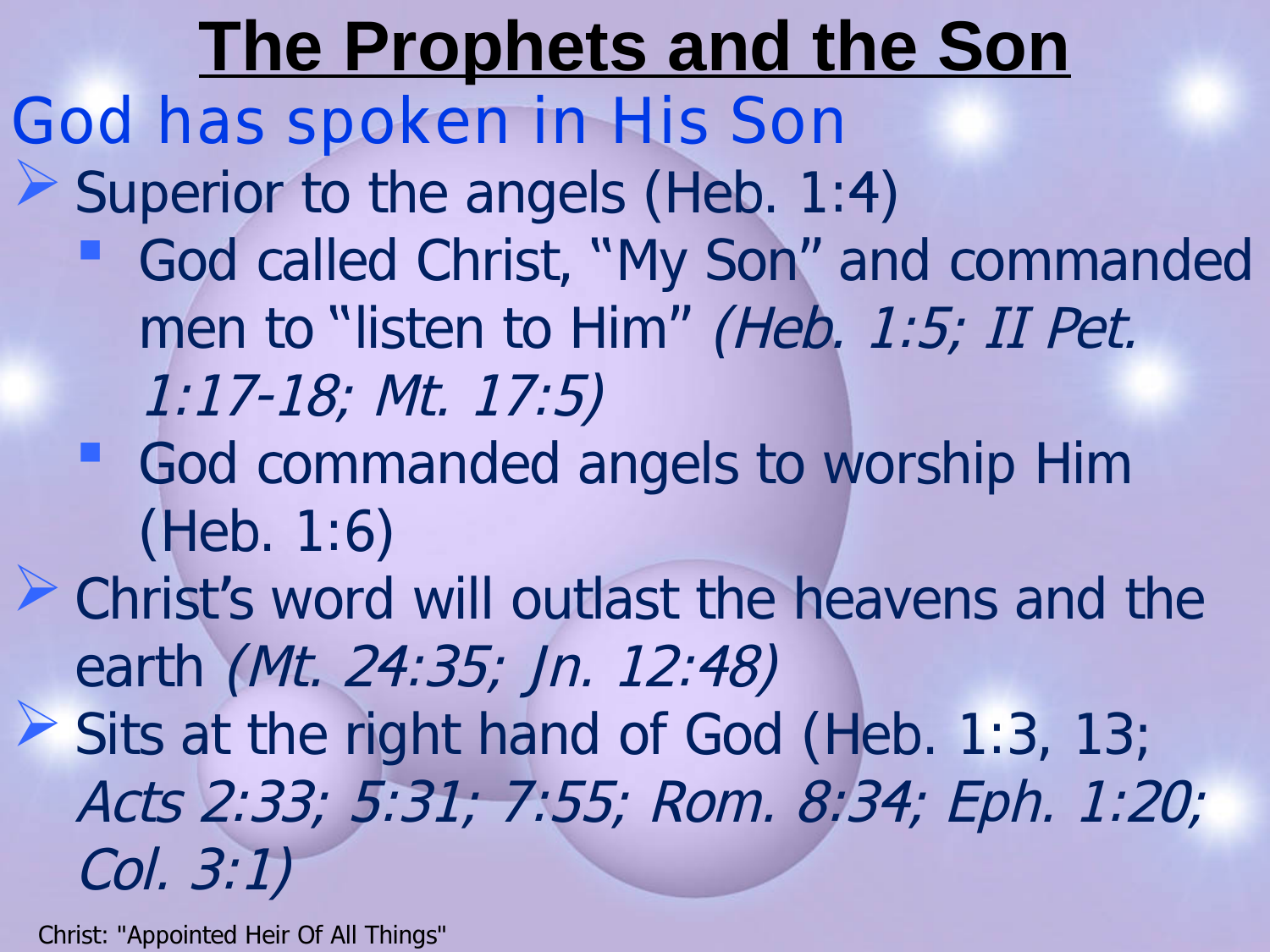

# The Prophets and the Son
God has spoken in His Son
Superior to the angels (Heb. 1:4)
God called Christ, “My Son” and commanded men to “listen to Him” (Heb. 1:5; II Pet. 1:17-18; Mt. 17:5)
God commanded angels to worship Him (Heb. 1:6)
Christ’s word will outlast the heavens and the earth (Mt. 24:35; Jn. 12:48)
Sits at the right hand of God (Heb. 1:3, 13; Acts 2:33; 5:31; 7:55; Rom. 8:34; Eph. 1:20; Col. 3:1)
Christ: "Appointed Heir Of All Things"